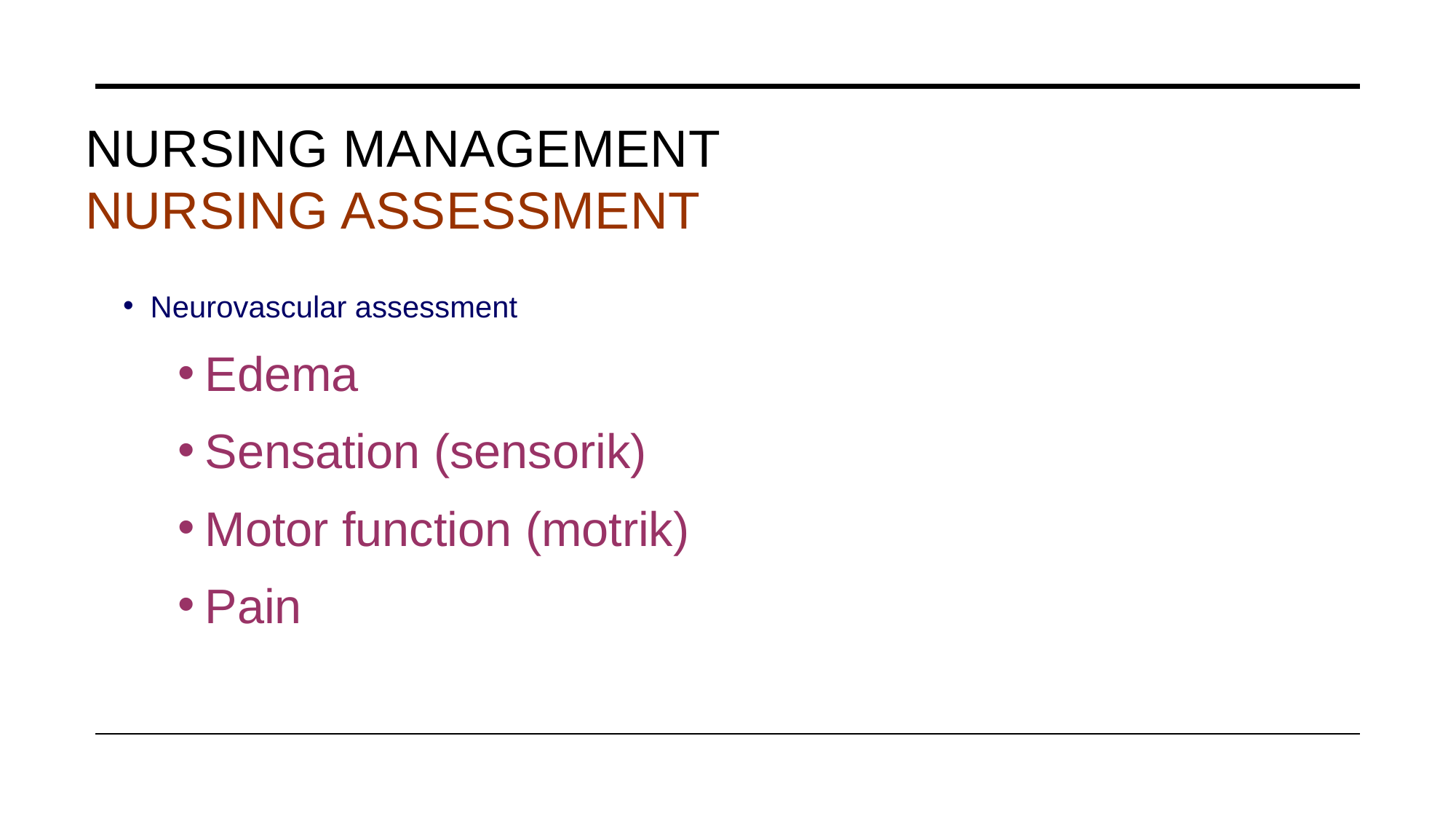

# Nursing Management Nursing Assessment
Neurovascular assessment
Edema
Sensation (sensorik)
Motor function (motrik)
Pain